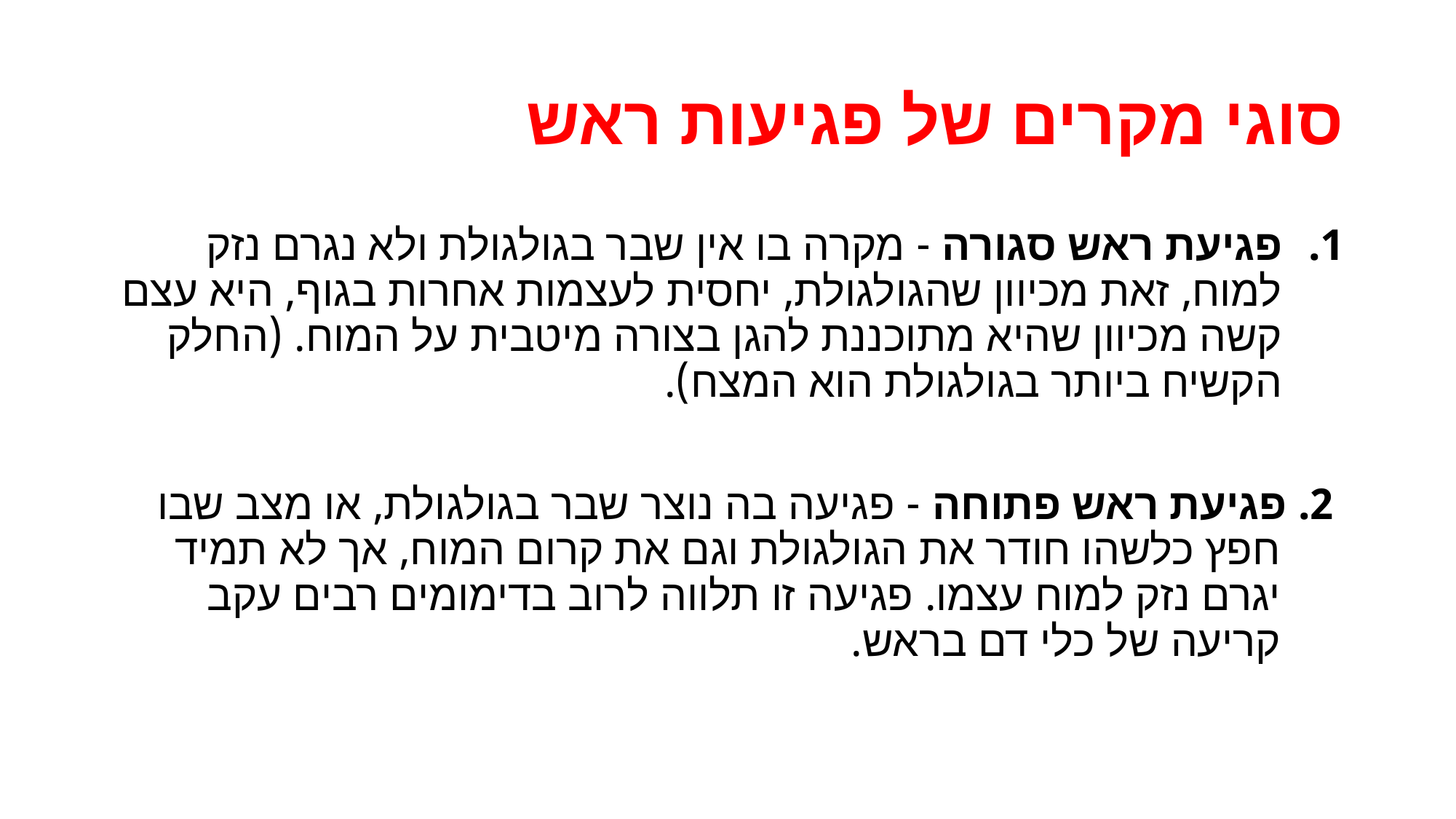

# סוגי מקרים של פגיעות ראש
פגיעת ראש סגורה - מקרה בו אין שבר בגולגולת ולא נגרם נזק למוח, זאת מכיוון שהגולגולת, יחסית לעצמות אחרות בגוף, היא עצם קשה מכיוון שהיא מתוכננת להגן בצורה מיטבית על המוח. (החלק הקשיח ביותר בגולגולת הוא המצח).

2. פגיעת ראש פתוחה - פגיעה בה נוצר שבר בגולגולת, או מצב שבו חפץ כלשהו חודר את הגולגולת וגם את קרום המוח, אך לא תמיד יגרם נזק למוח עצמו. פגיעה זו תלווה לרוב בדימומים רבים עקב קריעה של כלי דם בראש.